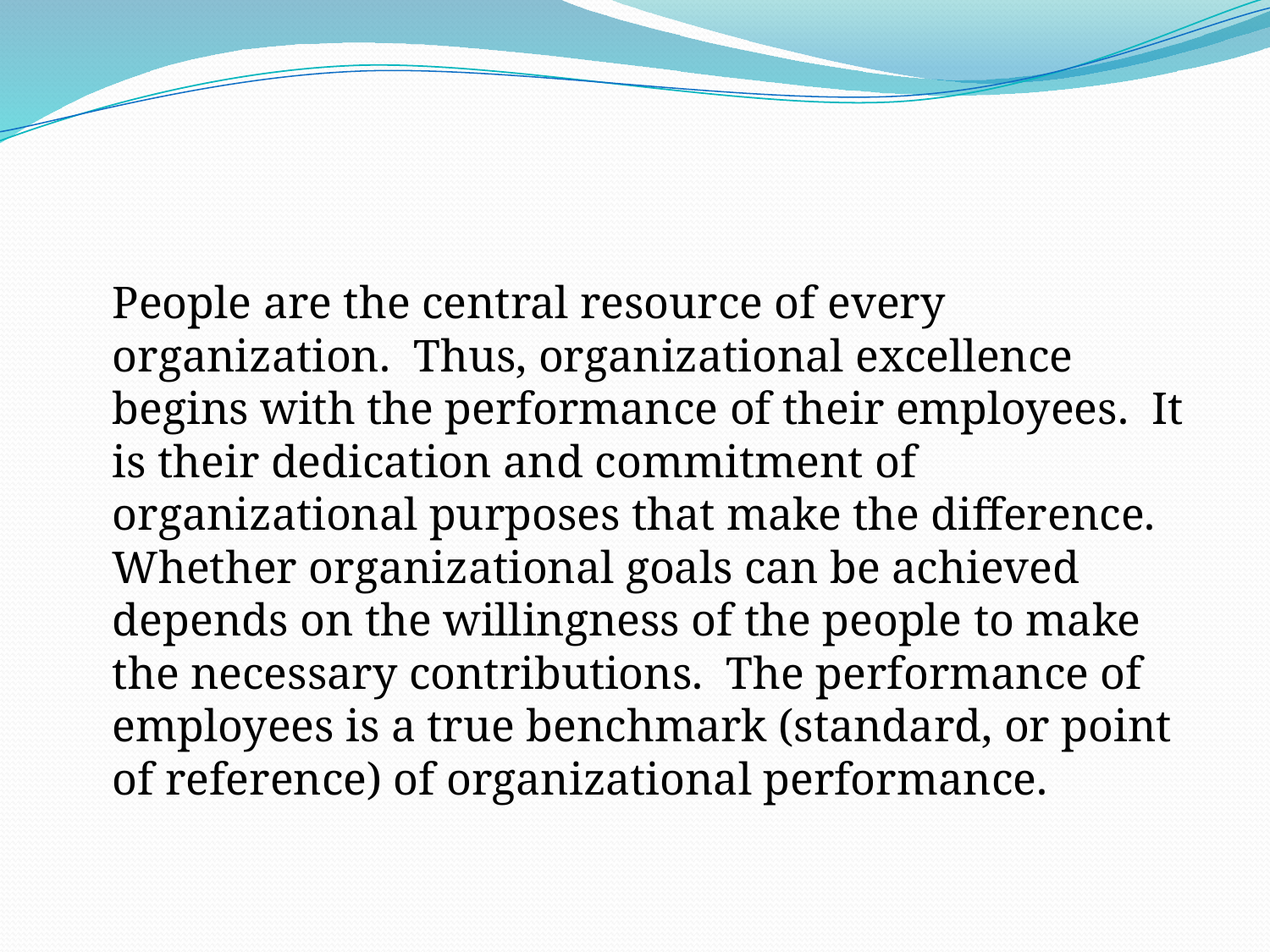

People are the central resource of every organization.  Thus, organizational excellence begins with the performance of their employees.  It is their dedication and commitment of organizational purposes that make the difference.  Whether organizational goals can be achieved depends on the willingness of the people to make the necessary contributions.  The performance of employees is a true benchmark (standard, or point of reference) of organizational performance.